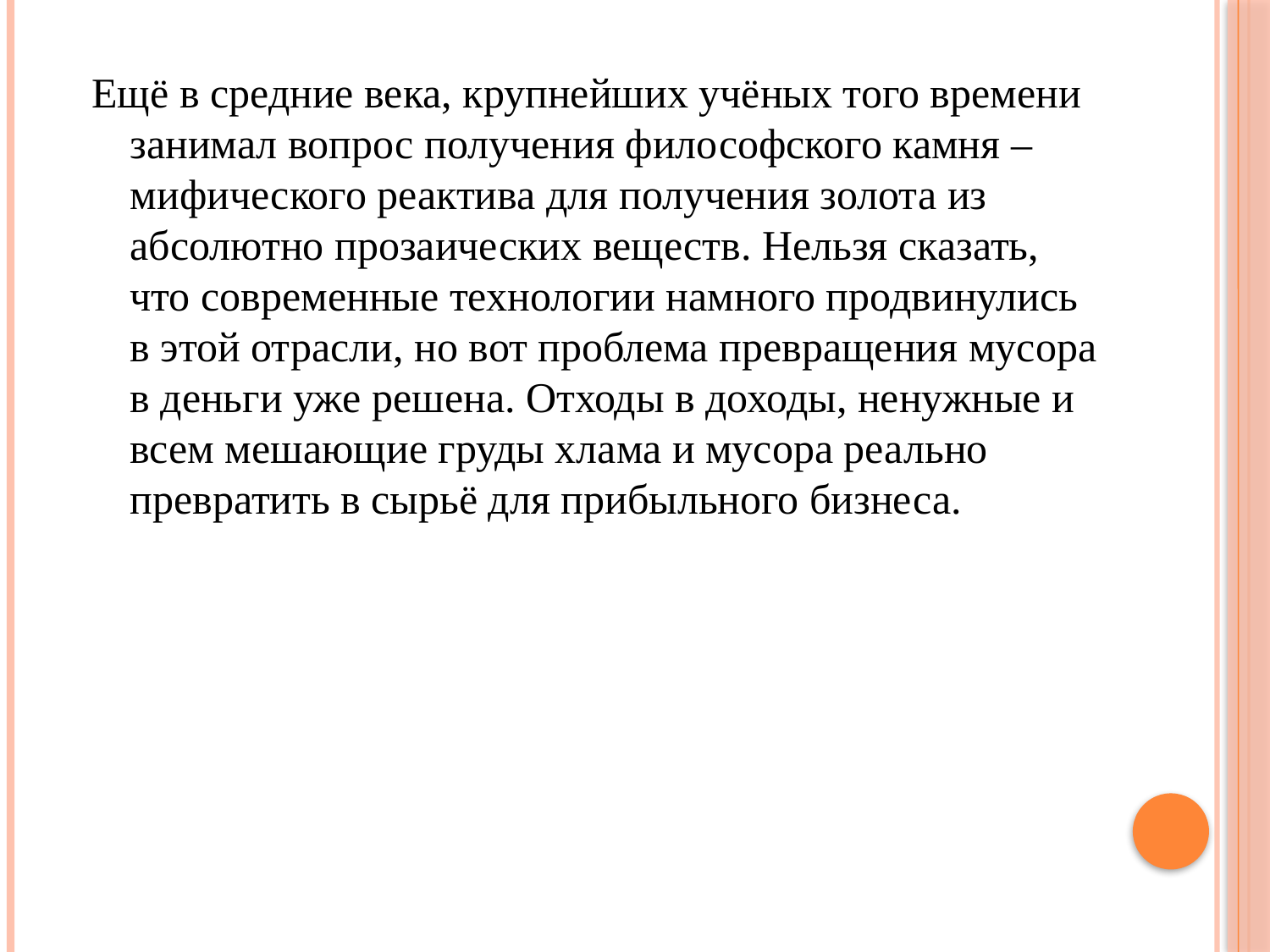

Ещё в средние века, крупнейших учёных того времени занимал вопрос получения философского камня – мифического реактива для получения золота из абсолютно прозаических веществ. Нельзя сказать, что современные технологии намного продвинулись в этой отрасли, но вот проблема превращения мусора в деньги уже решена. Отходы в доходы, ненужные и всем мешающие груды хлама и мусора реально превратить в сырьё для прибыльного бизнеса.